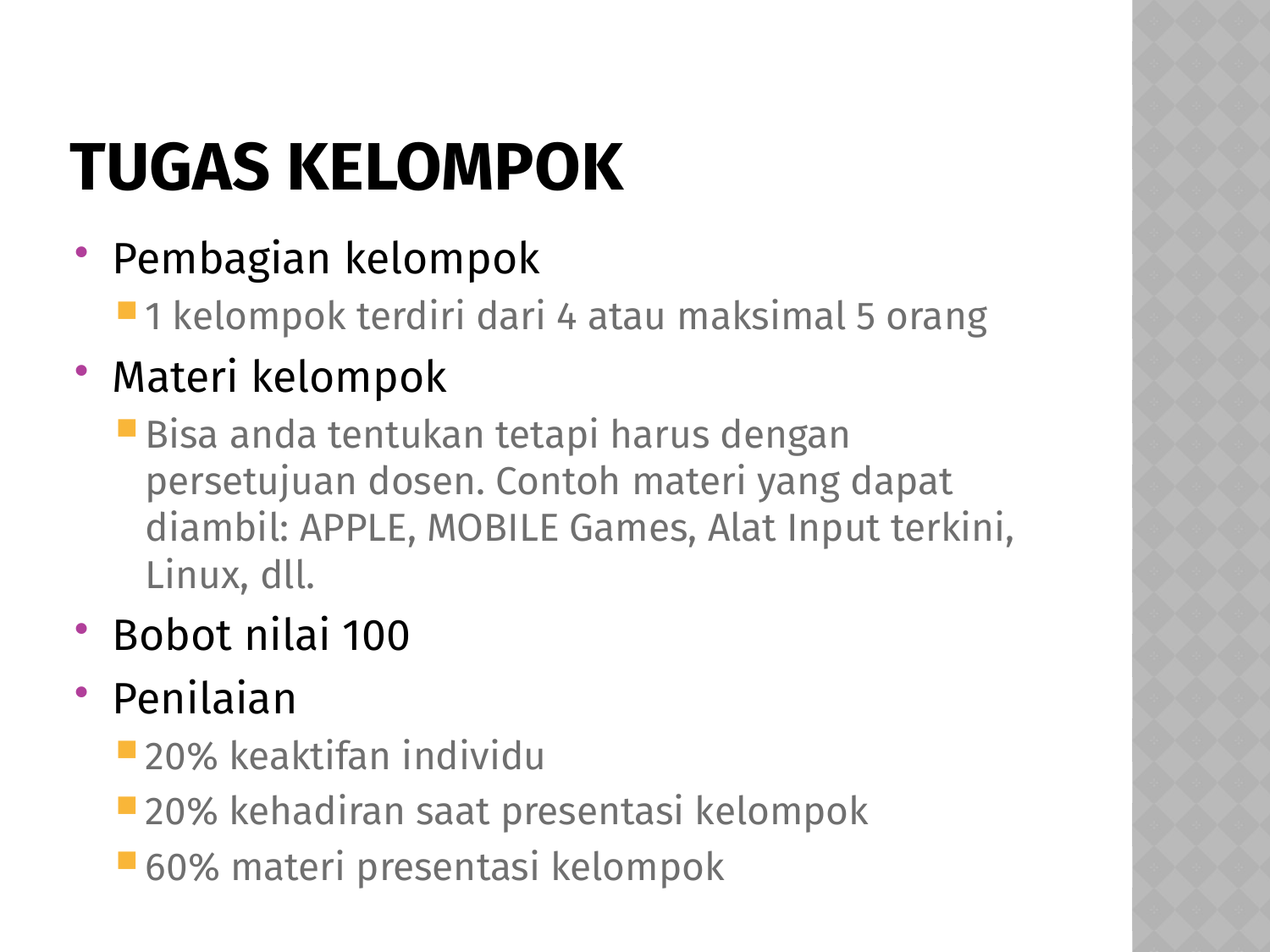

# Tugas kelompok
Pembagian kelompok
1 kelompok terdiri dari 4 atau maksimal 5 orang
Materi kelompok
Bisa anda tentukan tetapi harus dengan persetujuan dosen. Contoh materi yang dapat diambil: APPLE, MOBILE Games, Alat Input terkini, Linux, dll.
Bobot nilai 100
Penilaian
20% keaktifan individu
20% kehadiran saat presentasi kelompok
60% materi presentasi kelompok